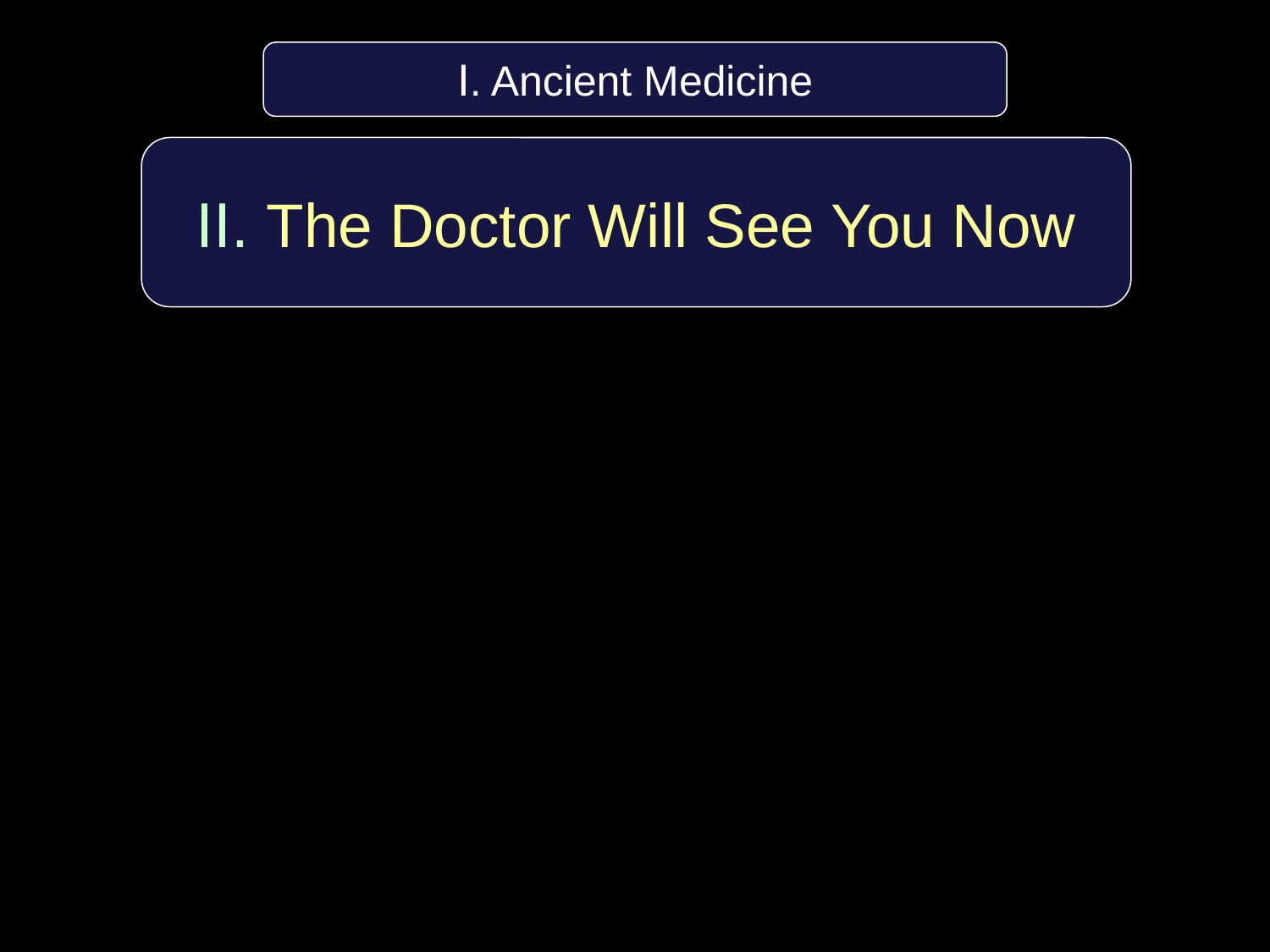

I. Ancient Medicine
II. The Doctor Will See You Now